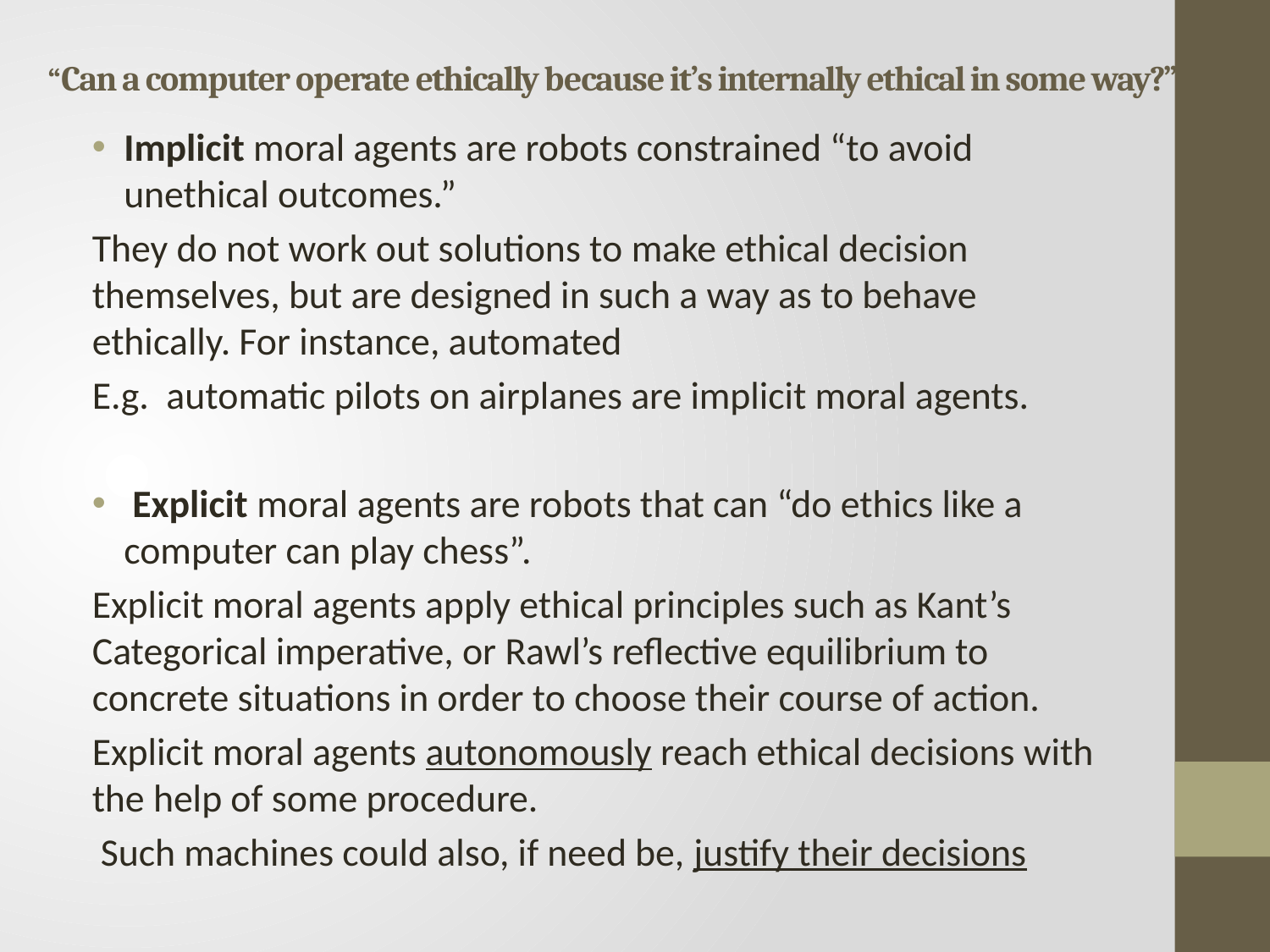

# “Can a computer operate ethically because it’s internally ethical in some way?”
Implicit moral agents are robots constrained “to avoid unethical outcomes.”
They do not work out solutions to make ethical decision themselves, but are designed in such a way as to behave ethically. For instance, automated
E.g.  automatic pilots on airplanes are implicit moral agents.

 Explicit moral agents are robots that can “do ethics like a computer can play chess”.
Explicit moral agents apply ethical principles such as Kant’s Categorical imperative, or Rawl’s reflective equilibrium to concrete situations in order to choose their course of action.
Explicit moral agents autonomously reach ethical decisions with the help of some procedure.
 Such machines could also, if need be, justify their decisions